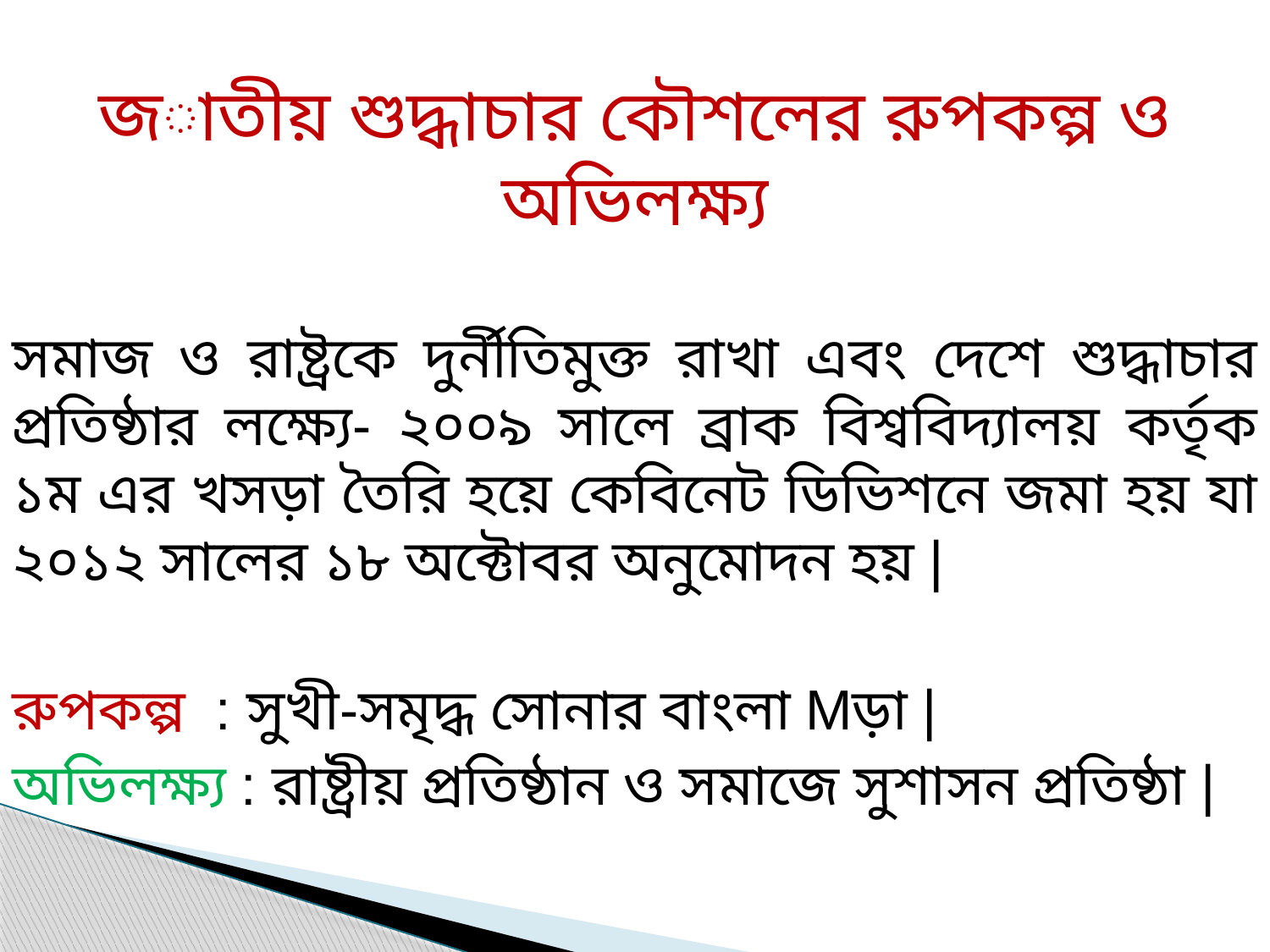

জাতীয় শুদ্ধাচার কৌশলের রুপকল্প ও অভিলক্ষ্য

সমাজ ও রাষ্ট্রকে দুর্নীতিমুক্ত রাখা এবং দেশে শুদ্ধাচার প্রতিষ্ঠার লক্ষ্যে- ২০০৯ সালে ব্রাক বিশ্ববিদ্যালয় কর্তৃক ১ম এর খসড়া তৈরি হয়ে কেবিনেট ডিভিশনে জমা হয় যা ২০১২ সালের ১৮ অক্টোবর অনুমোদন হয় |

রুপকল্প  : সুখী-সমৃদ্ধ সোনার বাংলা Mড়া |
অভিলক্ষ্য : রাষ্ট্রীয় প্রতিষ্ঠান ও সমাজে সুশাসন প্রতিষ্ঠা |